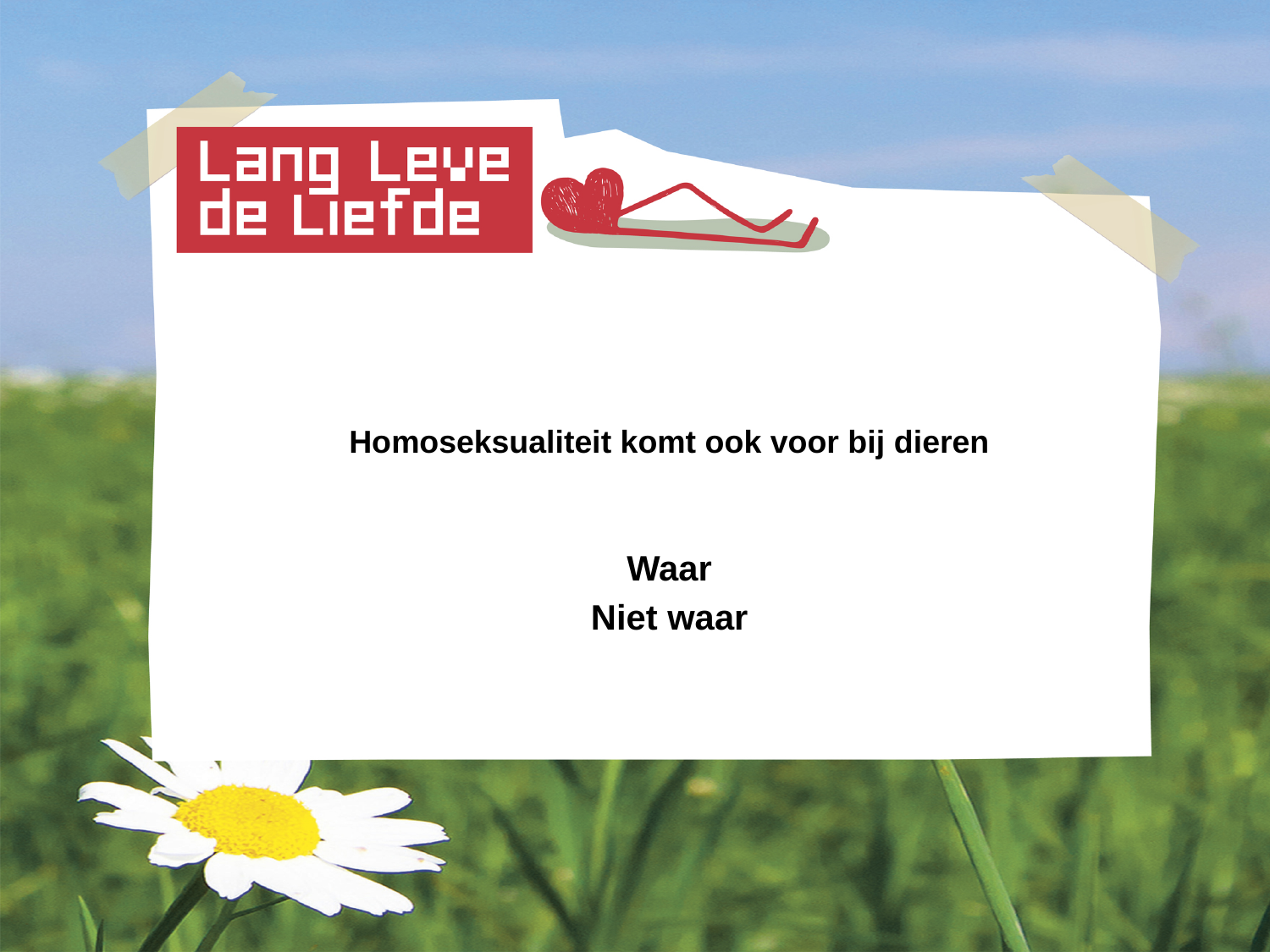

Homoseksualiteit komt ook voor bij dieren

Waar
Niet waar